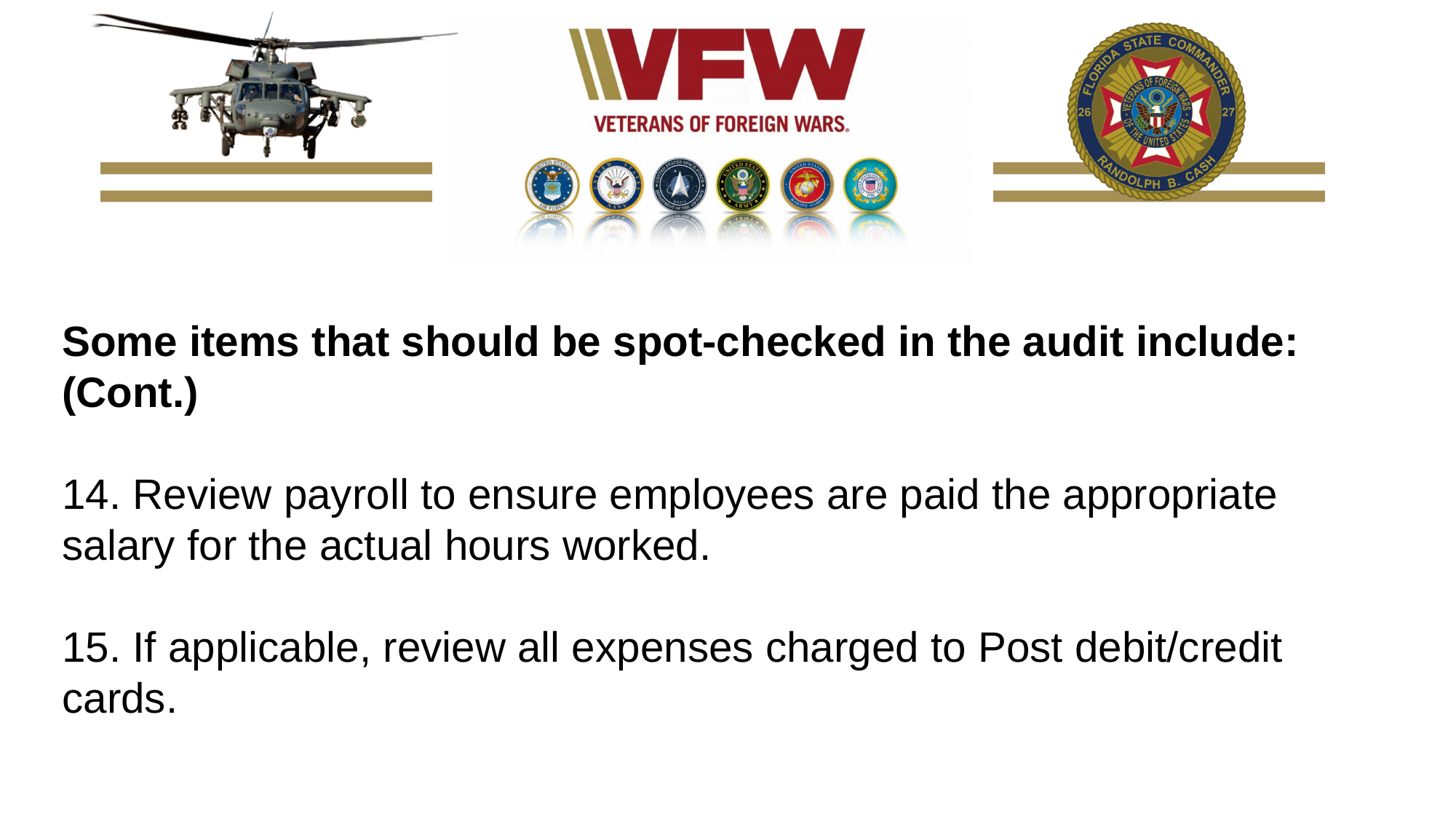

Some items that should be spot-checked in the audit include:
(Cont.)

14. Review payroll to ensure employees are paid the appropriate salary for the actual hours worked.

15. If applicable, review all expenses charged to Post debit/credit cards.